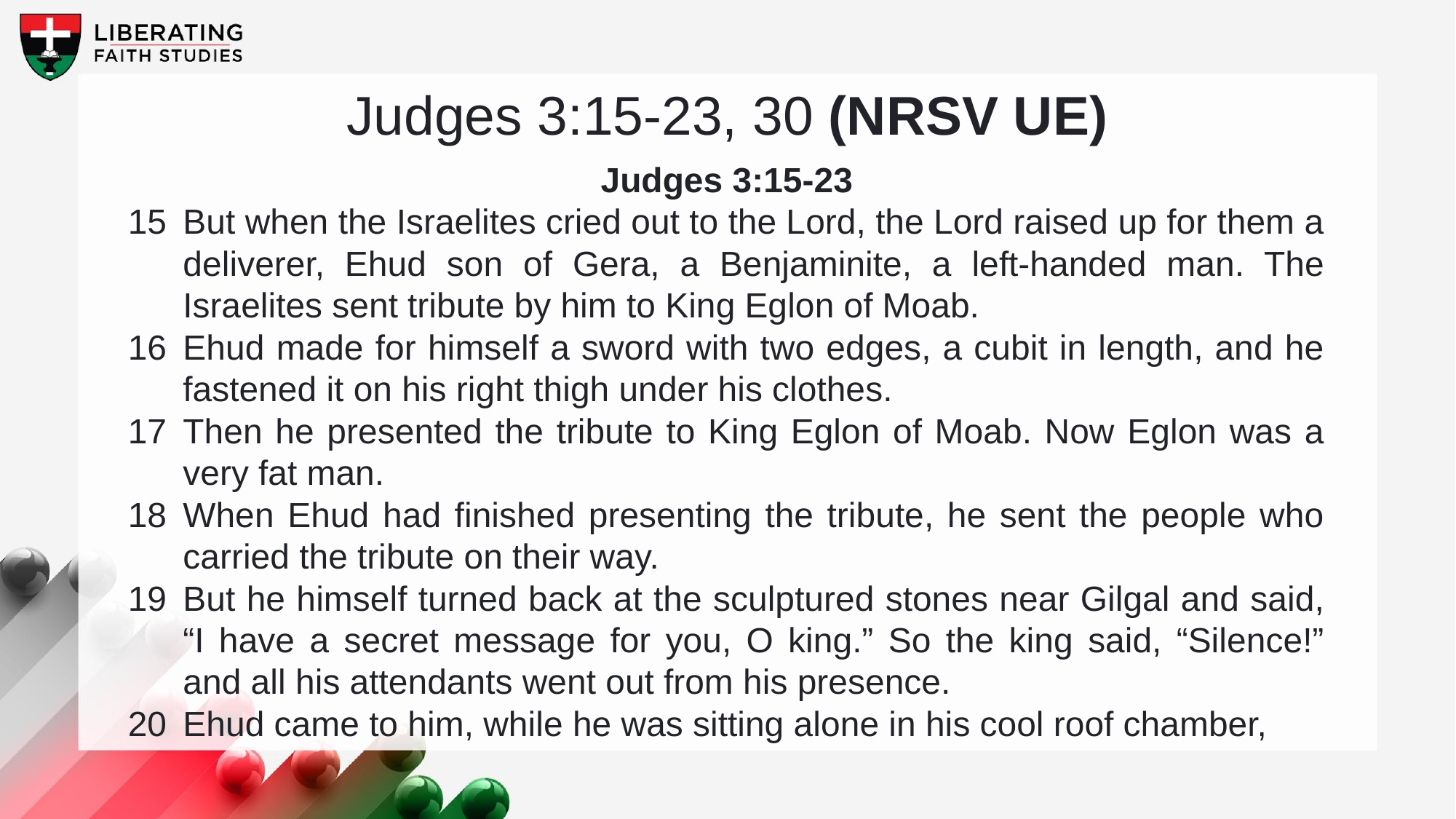

Judges 3:15-23, 30 (NRSV UE)
Judges 3:15-23
15	But when the Israelites cried out to the Lord, the Lord raised up for them a deliverer, Ehud son of Gera, a Benjaminite, a left-handed man. The Israelites sent tribute by him to King Eglon of Moab.
16	Ehud made for himself a sword with two edges, a cubit in length, and he fastened it on his right thigh under his clothes.
17	Then he presented the tribute to King Eglon of Moab. Now Eglon was a very fat man.
18	When Ehud had finished presenting the tribute, he sent the people who carried the tribute on their way.
19	But he himself turned back at the sculptured stones near Gilgal and said, “I have a secret message for you, O king.” So the king said, “Silence!” and all his attendants went out from his presence.
20	Ehud came to him, while he was sitting alone in his cool roof chamber,